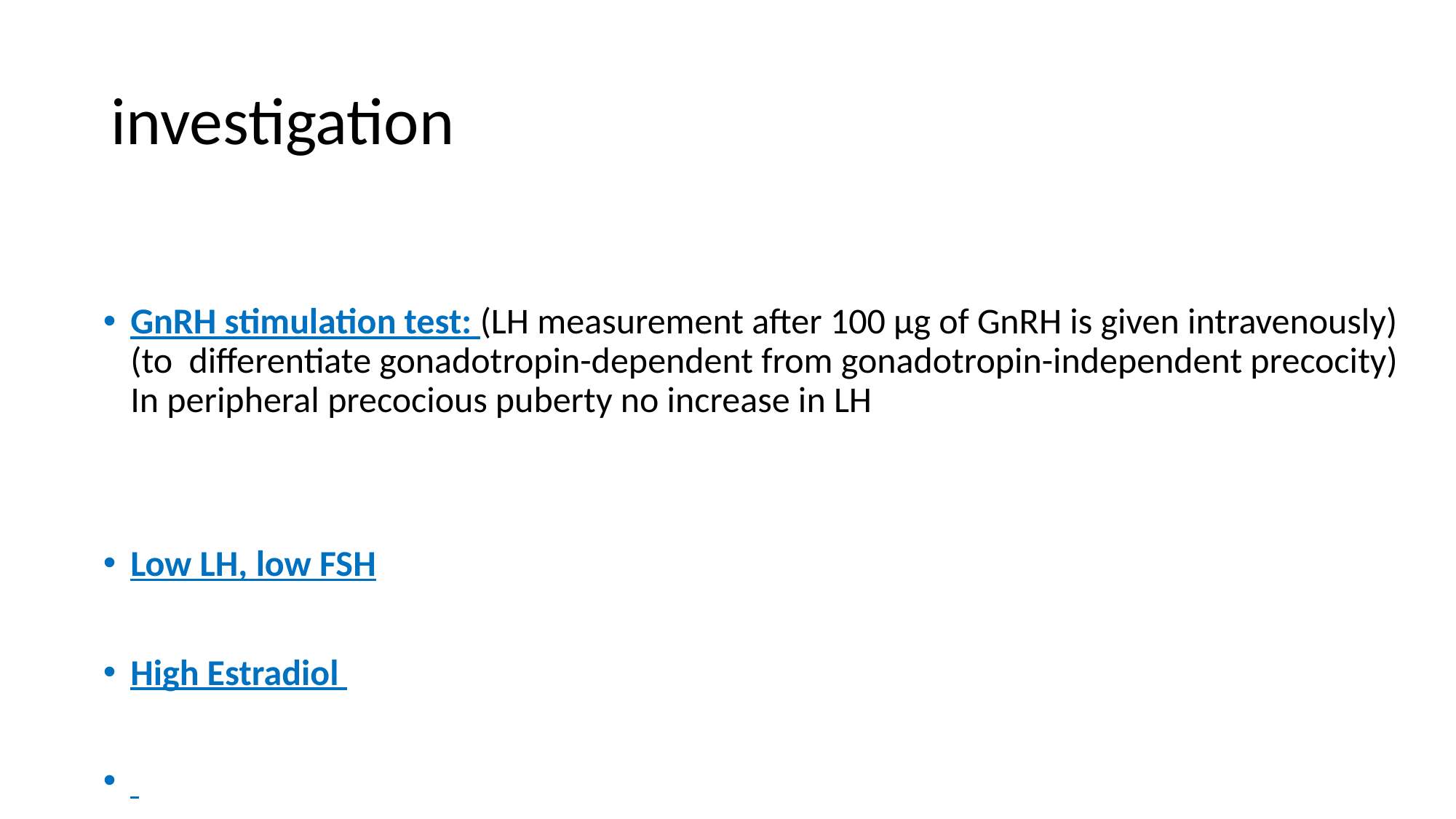

# investigation

GnRH stimulation test: (LH measurement after 100 µg of GnRH is given intravenously) (to  differentiate gonadotropin-dependent from gonadotropin-independent precocity) In peripheral precocious puberty no increase in LH

Low LH, low FSH

High Estradiol